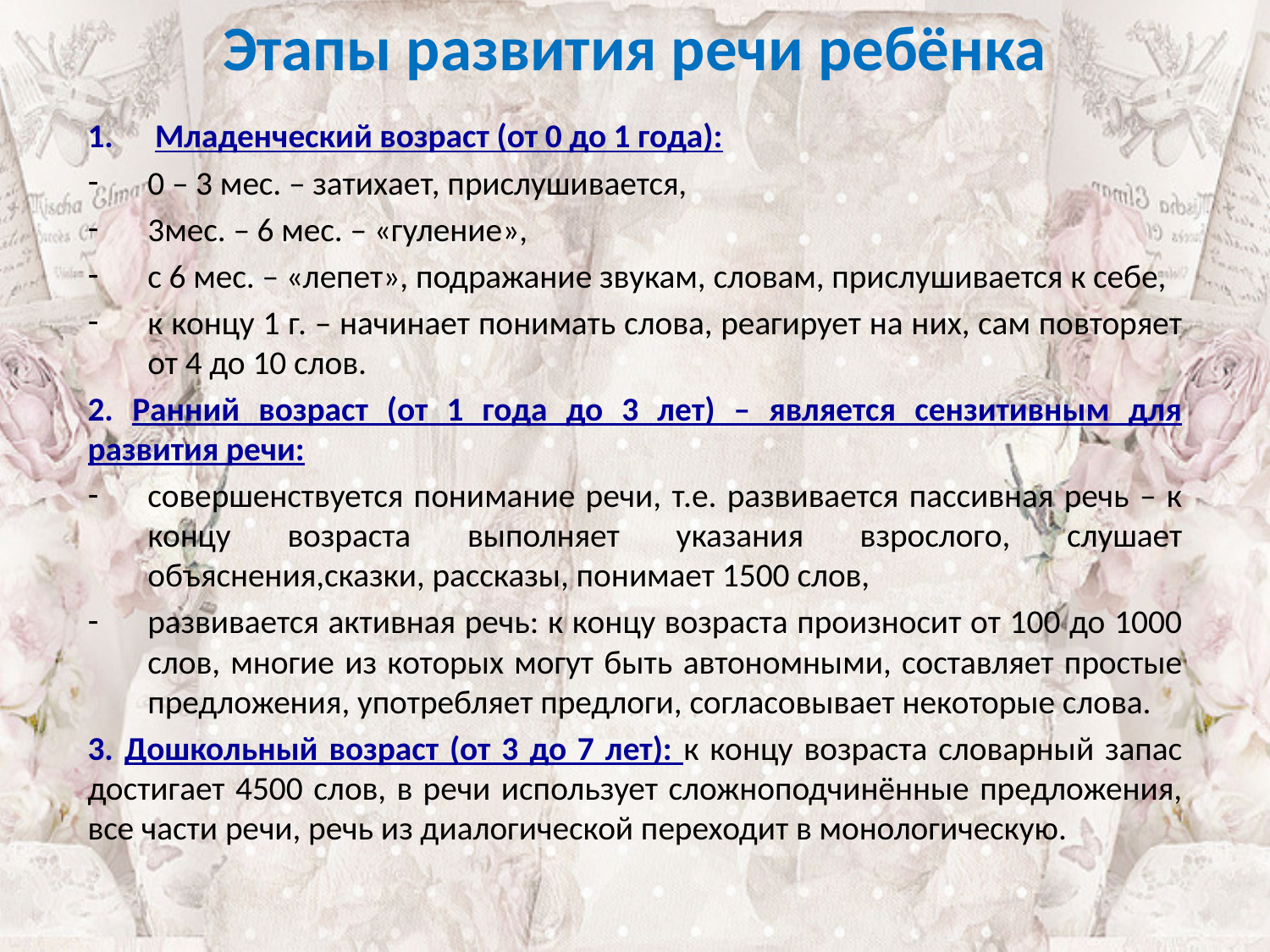

Этапы развития речи ребёнка
Младенческий возраст (от 0 до 1 года):
0 – 3 мес. – затихает, прислушивается,
3мес. – 6 мес. – «гуление»,
с 6 мес. – «лепет», подражание звукам, словам, прислушивается к себе,
к концу 1 г. – начинает понимать слова, реагирует на них, сам повторяет от 4 до 10 слов.
2. Ранний возраст (от 1 года до 3 лет) – является сензитивным для развития речи:
совершенствуется понимание речи, т.е. развивается пассивная речь – к концу возраста выполняет указания взрослого, слушает объяснения,сказки, рассказы, понимает 1500 слов,
развивается активная речь: к концу возраста произносит от 100 до 1000 слов, многие из которых могут быть автономными, составляет простые предложения, употребляет предлоги, согласовывает некоторые слова.
3. Дошкольный возраст (от 3 до 7 лет): к концу возраста словарный запас достигает 4500 слов, в речи использует сложноподчинённые предложения, все части речи, речь из диалогической переходит в монологическую.